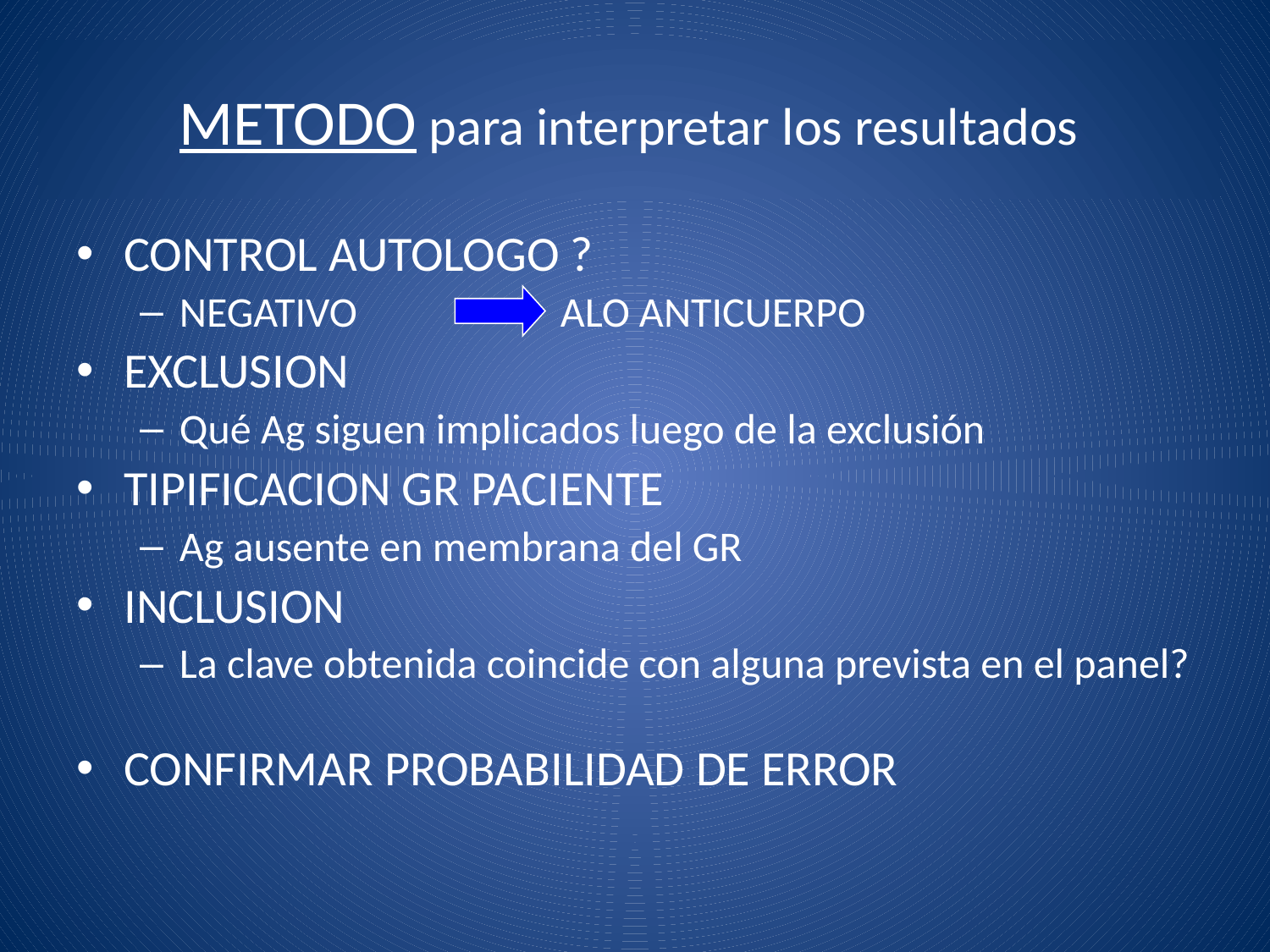

# METODO para interpretar los resultados
CONTROL AUTOLOGO ?
NEGATIVO		ALO ANTICUERPO
EXCLUSION
Qué Ag siguen implicados luego de la exclusión
TIPIFICACION GR PACIENTE
Ag ausente en membrana del GR
INCLUSION
La clave obtenida coincide con alguna prevista en el panel?
CONFIRMAR PROBABILIDAD DE ERROR